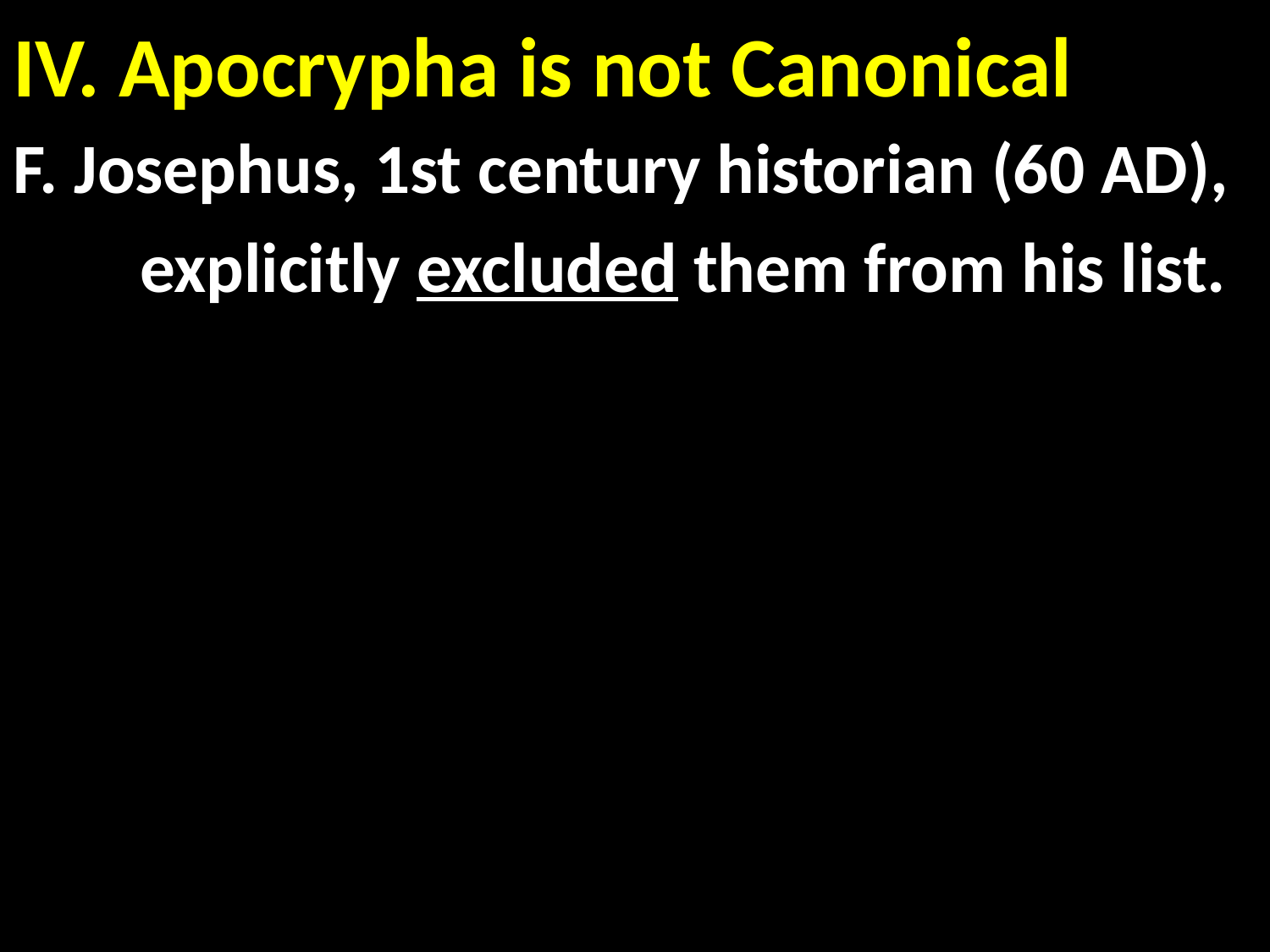

# IV. Apocrypha is not Canonical
F. Josephus, 1st century historian (60 AD),
	explicitly excluded them from his list.